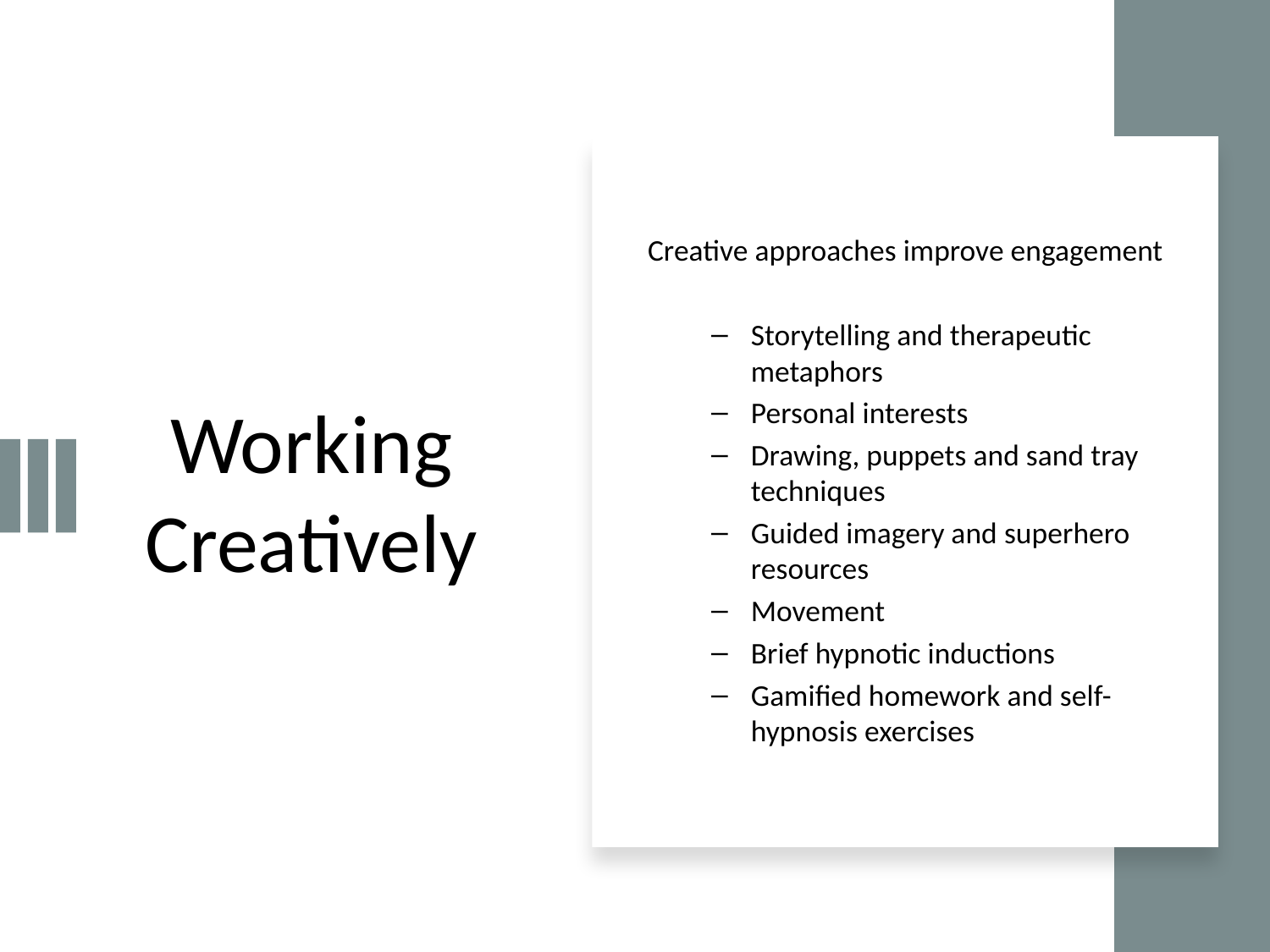

# Working Creatively
Creative approaches improve engagement

Storytelling and therapeutic metaphors
Personal interests
Drawing, puppets and sand tray techniques
Guided imagery and superhero resources
Movement
Brief hypnotic inductions
Gamified homework and self-hypnosis exercises